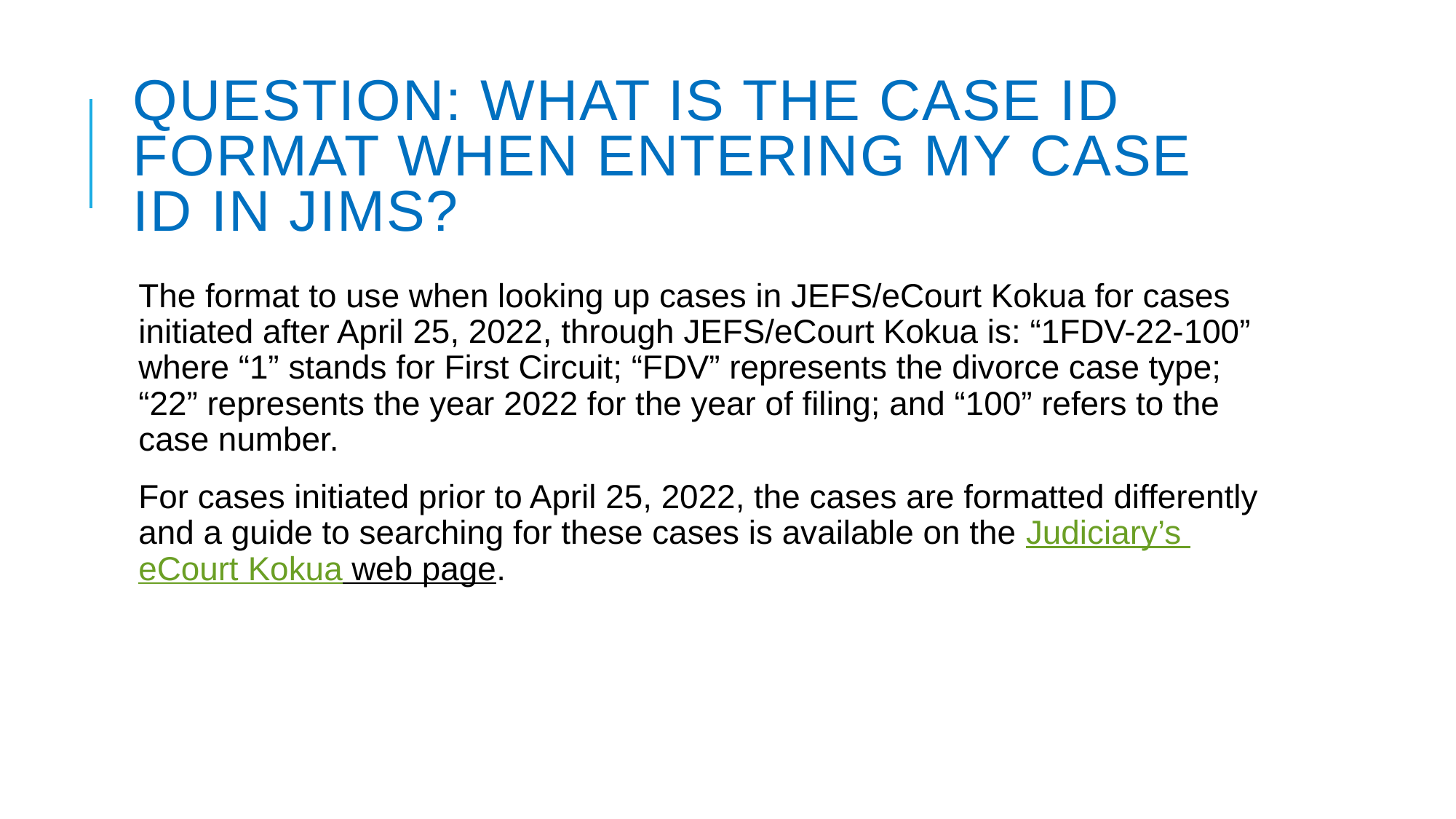

# Question: What is the Case ID format when entering my Case ID in JIMS?
The format to use when looking up cases in JEFS/eCourt Kokua for cases initiated after April 25, 2022, through JEFS/eCourt Kokua is: “1FDV-22-100” where “1” stands for First Circuit; “FDV” represents the divorce case type; “22” represents the year 2022 for the year of filing; and “100” refers to the case number.
For cases initiated prior to April 25, 2022, the cases are formatted differently and a guide to searching for these cases is available on the Judiciary’s eCourt Kokua web page.